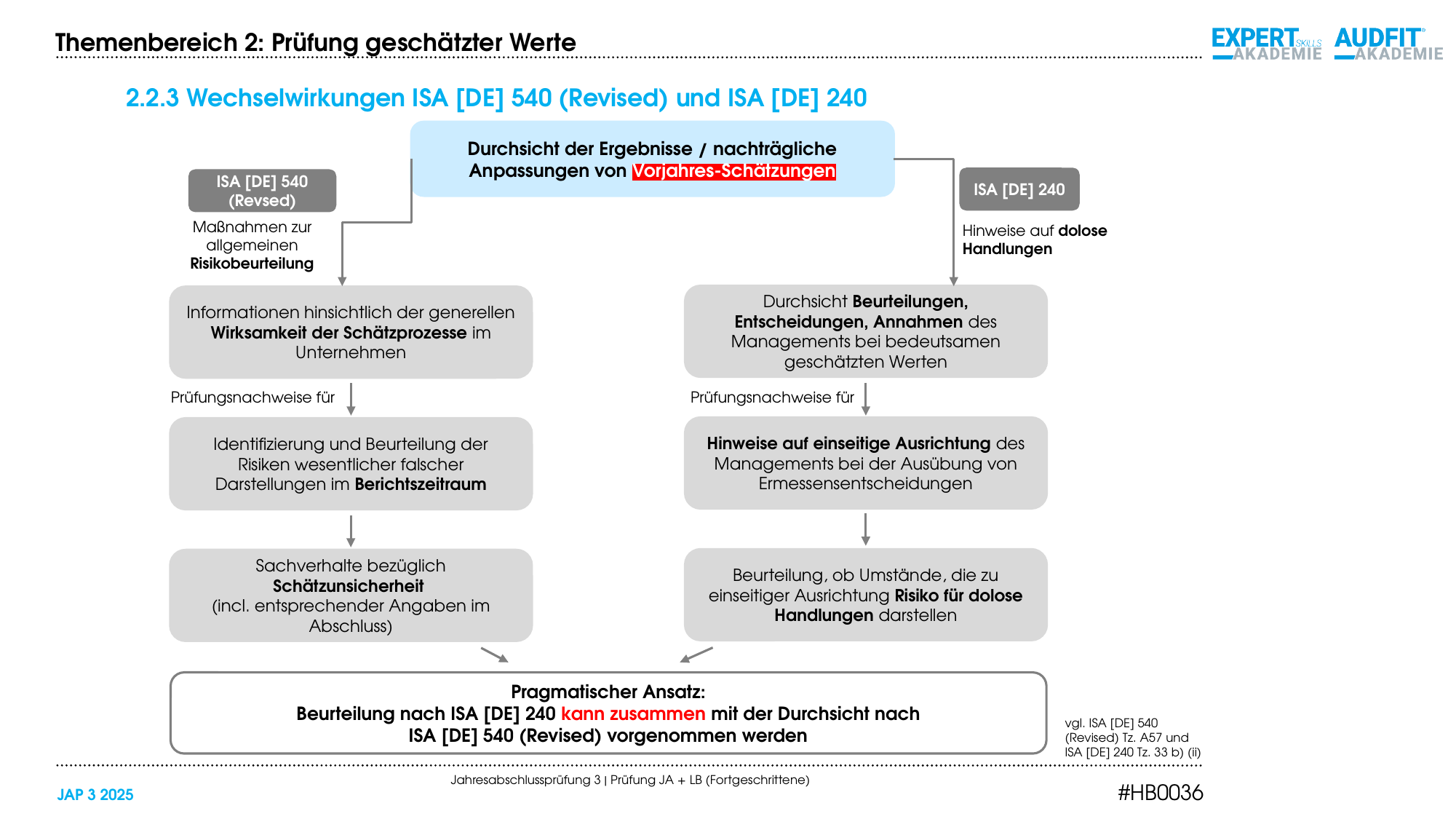

Themenbereich 2: Prüfung geschätzter Werte
2.2.3 Wechselwirkungen ISA [DE] 540 (Revised) und ISA [DE] 240
Durchsicht der Ergebnisse / nachträgliche Anpassungen von Vorjahres-Schätzungen
ISA [DE] 240
ISA [DE] 540 (Revsed)
Maßnahmen zur allgemeinen Risikobeurteilung
Hinweise auf dolose Handlungen
Durchsicht Beurteilungen, Entscheidungen, Annahmen des Managements bei bedeutsamen geschätzten Werten
Informationen hinsichtlich der generellen Wirksamkeit der Schätzprozesse im Unternehmen
Prüfungsnachweise für
Prüfungsnachweise für
Hinweise auf einseitige Ausrichtung des Managements bei der Ausübung von Ermessensentscheidungen
Identifizierung und Beurteilung der Risiken wesentlicher falscher Darstellungen im Berichtszeitraum
Beurteilung, ob Umstände, die zu einseitiger Ausrichtung Risiko für dolose Handlungen darstellen
Sachverhalte bezüglich Schätzunsicherheit
(incl. entsprechender Angaben im Abschluss)
Pragmatischer Ansatz:
Beurteilung nach ISA [DE] 240 kann zusammen mit der Durchsicht nach
ISA [DE] 540 (Revised) vorgenommen werden
vgl. ISA [DE] 540 (Revised) Tz. A57 und ISA [DE] 240 Tz. 33 b) (ii)